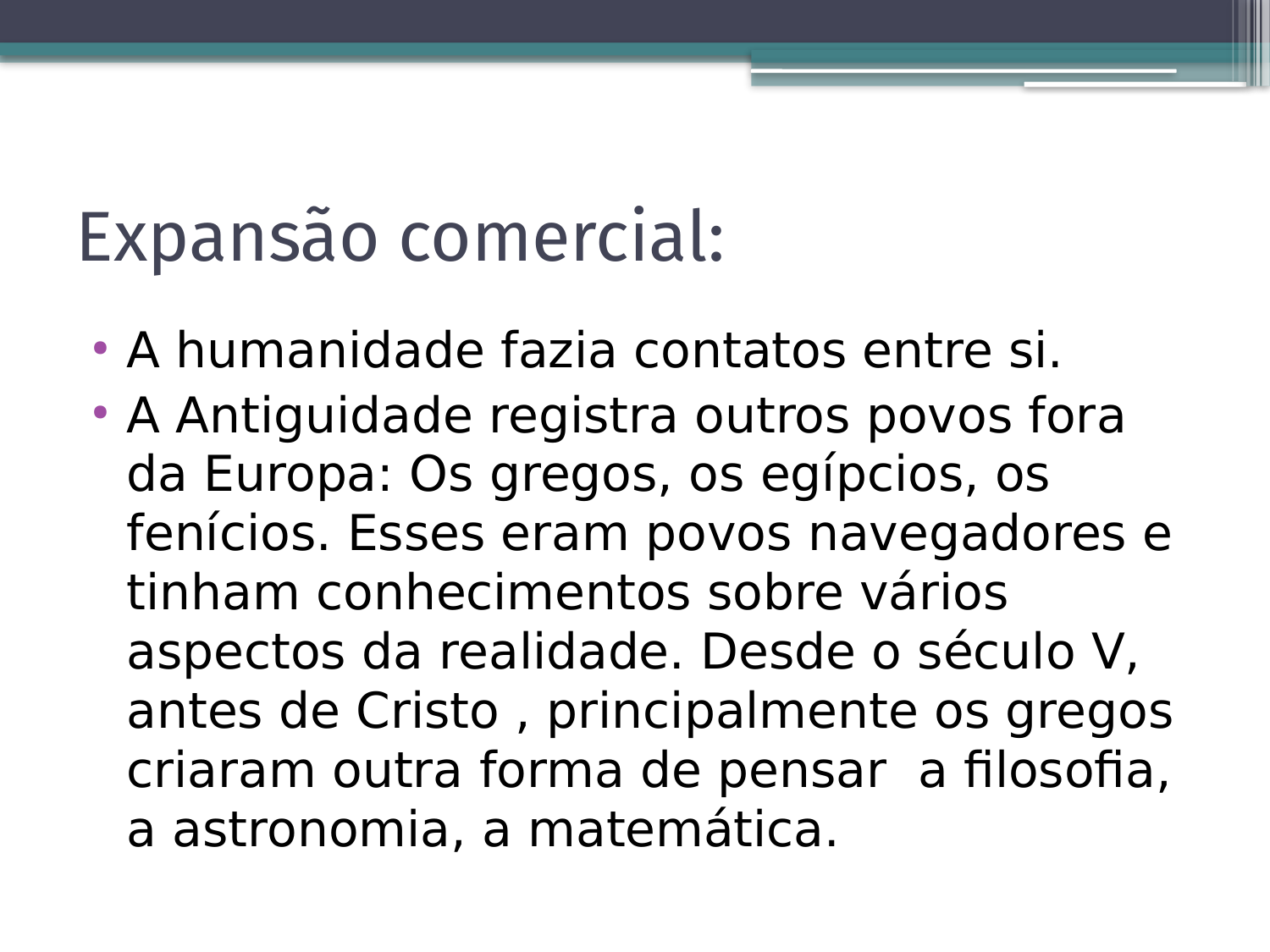

# Expansão comercial:
A humanidade fazia contatos entre si.
A Antiguidade registra outros povos fora da Europa: Os gregos, os egípcios, os fenícios. Esses eram povos navegadores e tinham conhecimentos sobre vários aspectos da realidade. Desde o século V, antes de Cristo , principalmente os gregos criaram outra forma de pensar  a filosofia, a astronomia, a matemática.